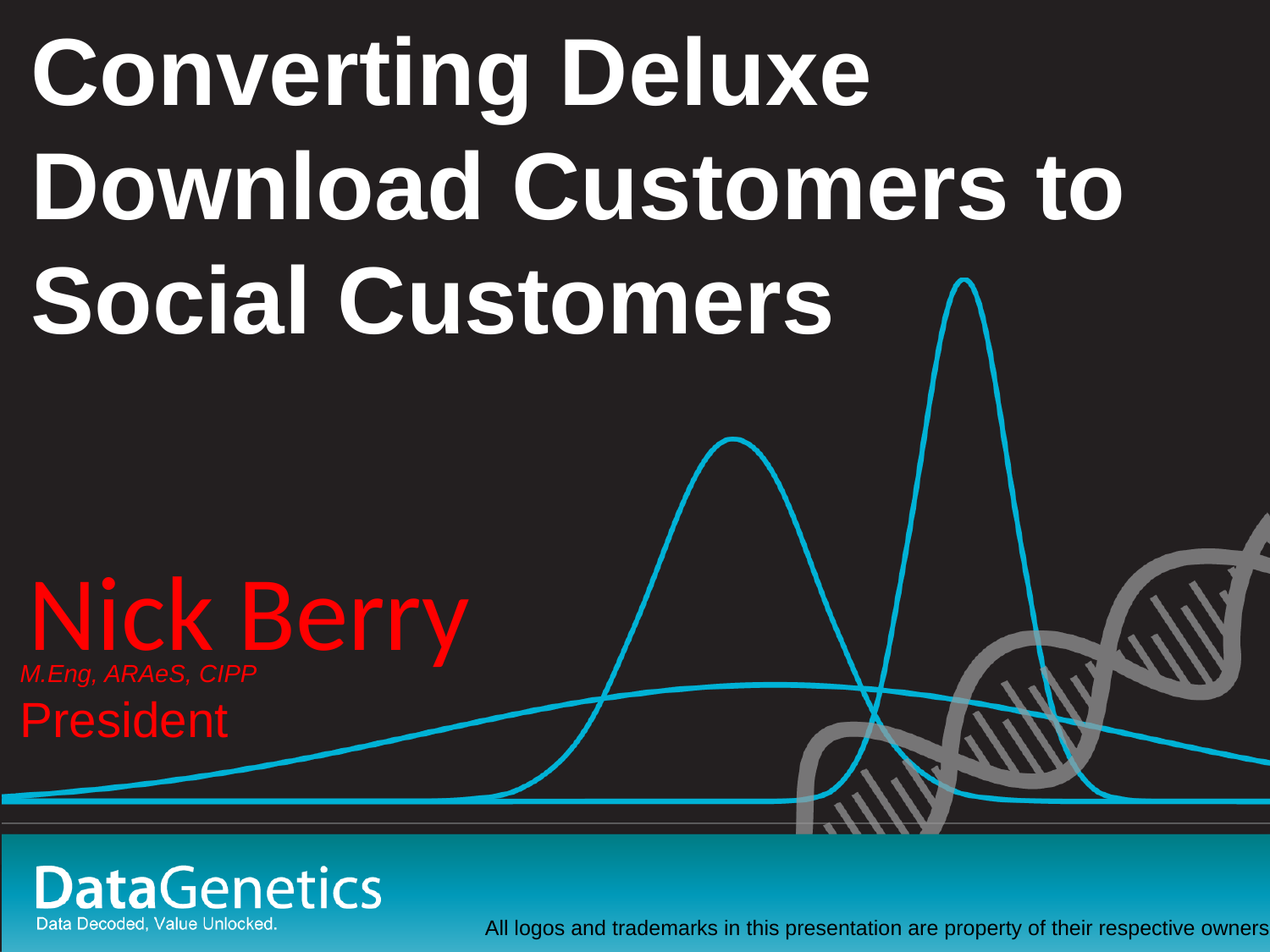

Converting Deluxe Download Customers to Social Customers
# Nick Berry
M.Eng, ARAeS, CIPP
President
All logos and trademarks in this presentation are property of their respective owners.